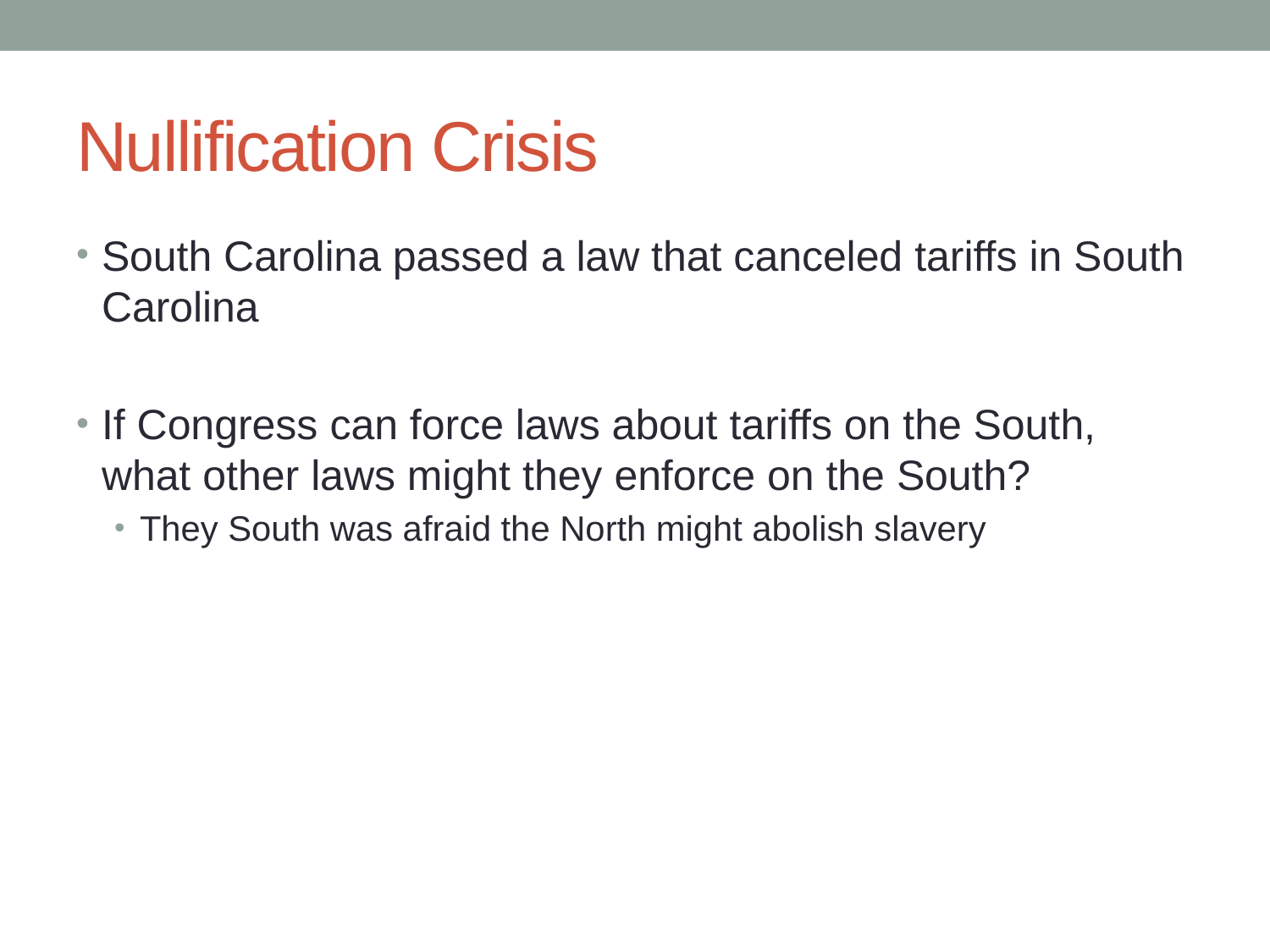

# Nullification Crisis
South Carolina passed a law that canceled tariffs in South Carolina

If Congress can force laws about tariffs on the South, what other laws might they enforce on the South?
They South was afraid the North might abolish slavery